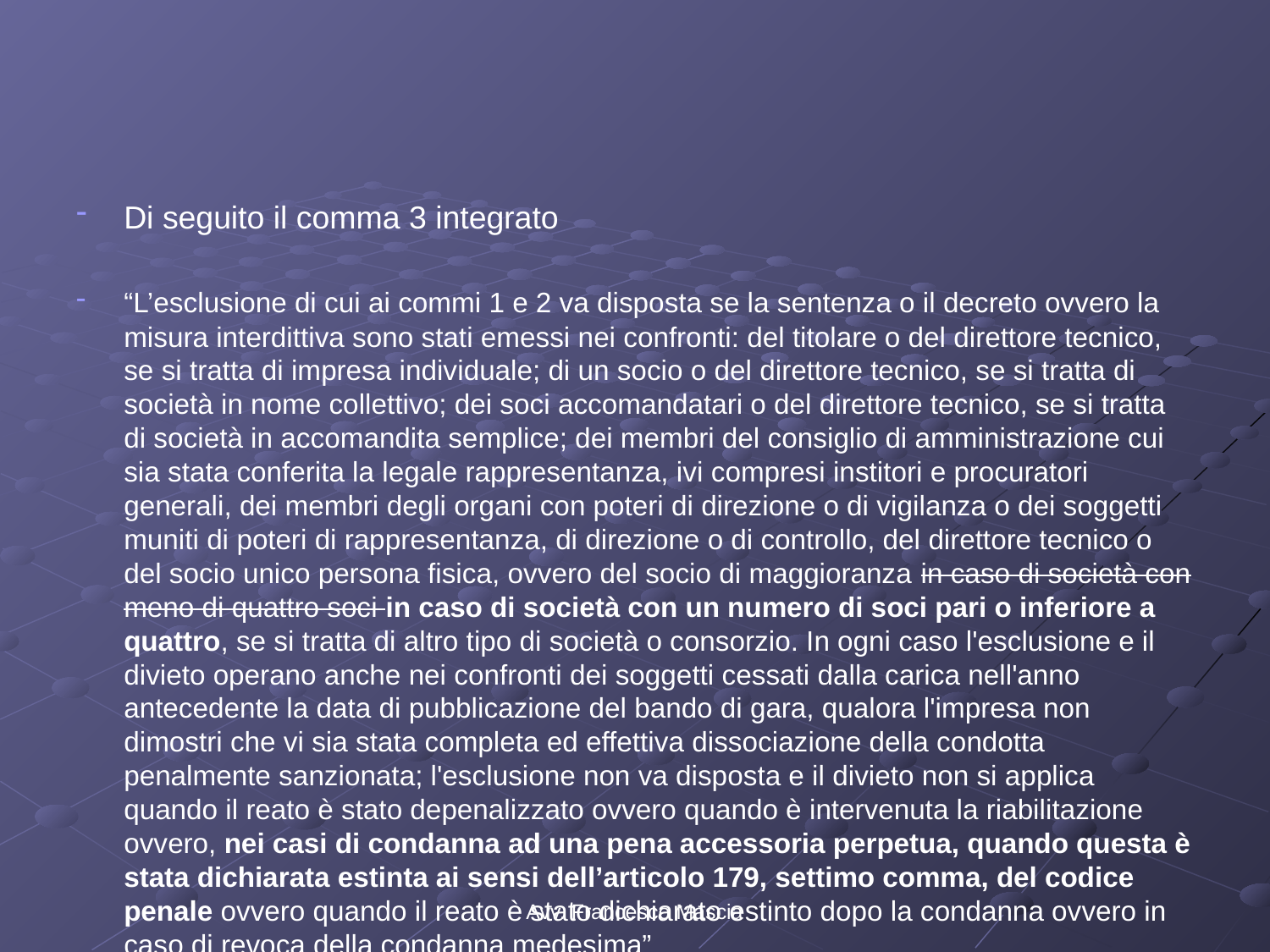

#
Di seguito il comma 3 integrato

“L’esclusione di cui ai commi 1 e 2 va disposta se la sentenza o il decreto ovvero la misura interdittiva sono stati emessi nei confronti: del titolare o del direttore tecnico, se si tratta di impresa individuale; di un socio o del direttore tecnico, se si tratta di società in nome collettivo; dei soci accomandatari o del direttore tecnico, se si tratta di società in accomandita semplice; dei membri del consiglio di amministrazione cui sia stata conferita la legale rappresentanza, ivi compresi institori e procuratori generali, dei membri degli organi con poteri di direzione o di vigilanza o dei soggetti muniti di poteri di rappresentanza, di direzione o di controllo, del direttore tecnico o del socio unico persona fisica, ovvero del socio di maggioranza in caso di società con meno di quattro soci in caso di società con un numero di soci pari o inferiore a quattro, se si tratta di altro tipo di società o consorzio. In ogni caso l'esclusione e il divieto operano anche nei confronti dei soggetti cessati dalla carica nell'anno antecedente la data di pubblicazione del bando di gara, qualora l'impresa non dimostri che vi sia stata completa ed effettiva dissociazione della condotta penalmente sanzionata; l'esclusione non va disposta e il divieto non si applica quando il reato è stato depenalizzato ovvero quando è intervenuta la riabilitazione ovvero, nei casi di condanna ad una pena accessoria perpetua, quando questa è stata dichiarata estinta ai sensi dell’articolo 179, settimo comma, del codice penale ovvero quando il reato è stato dichiarato estinto dopo la condanna ovvero in caso di revoca della condanna medesima”

Avv. Francesco Mascia